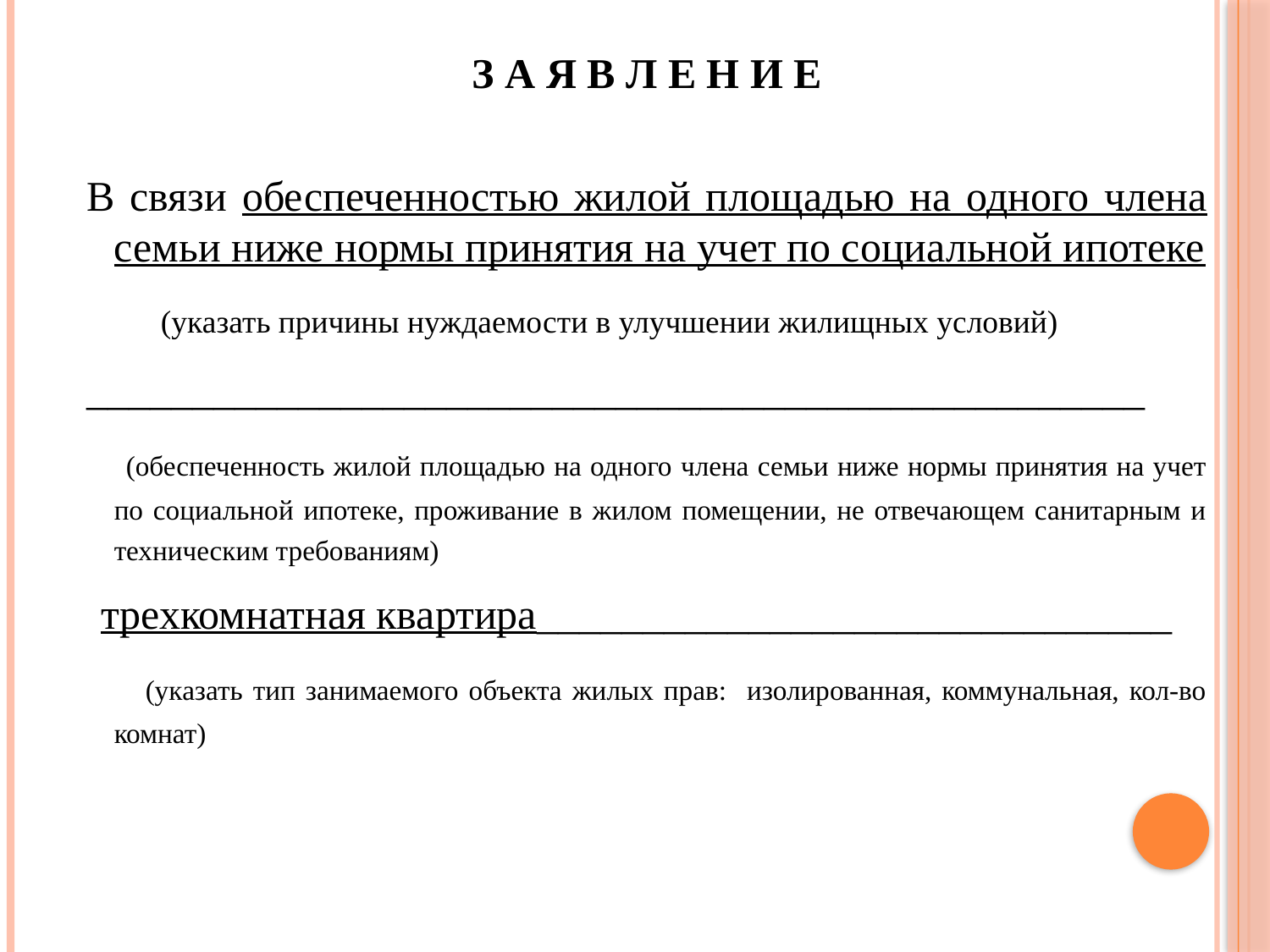

З А Я В Л Е Н И Е

 В связи обеспеченностью жилой площадью на одного члена семьи ниже нормы принятия на учет по социальной ипотеке
        (указать причины нуждаемости в улучшении жилищных условий)
 __________________________________________________
    (обеспеченность жилой площадью на одного члена семьи ниже нормы принятия на учет по социальной ипотеке, проживание в жилом помещении, не отвечающем санитарным и техническим требованиям)
 трехкомнатная квартира______________________________
     (указать тип занимаемого объекта жилых прав:  изолированная, коммунальная, кол-во комнат)